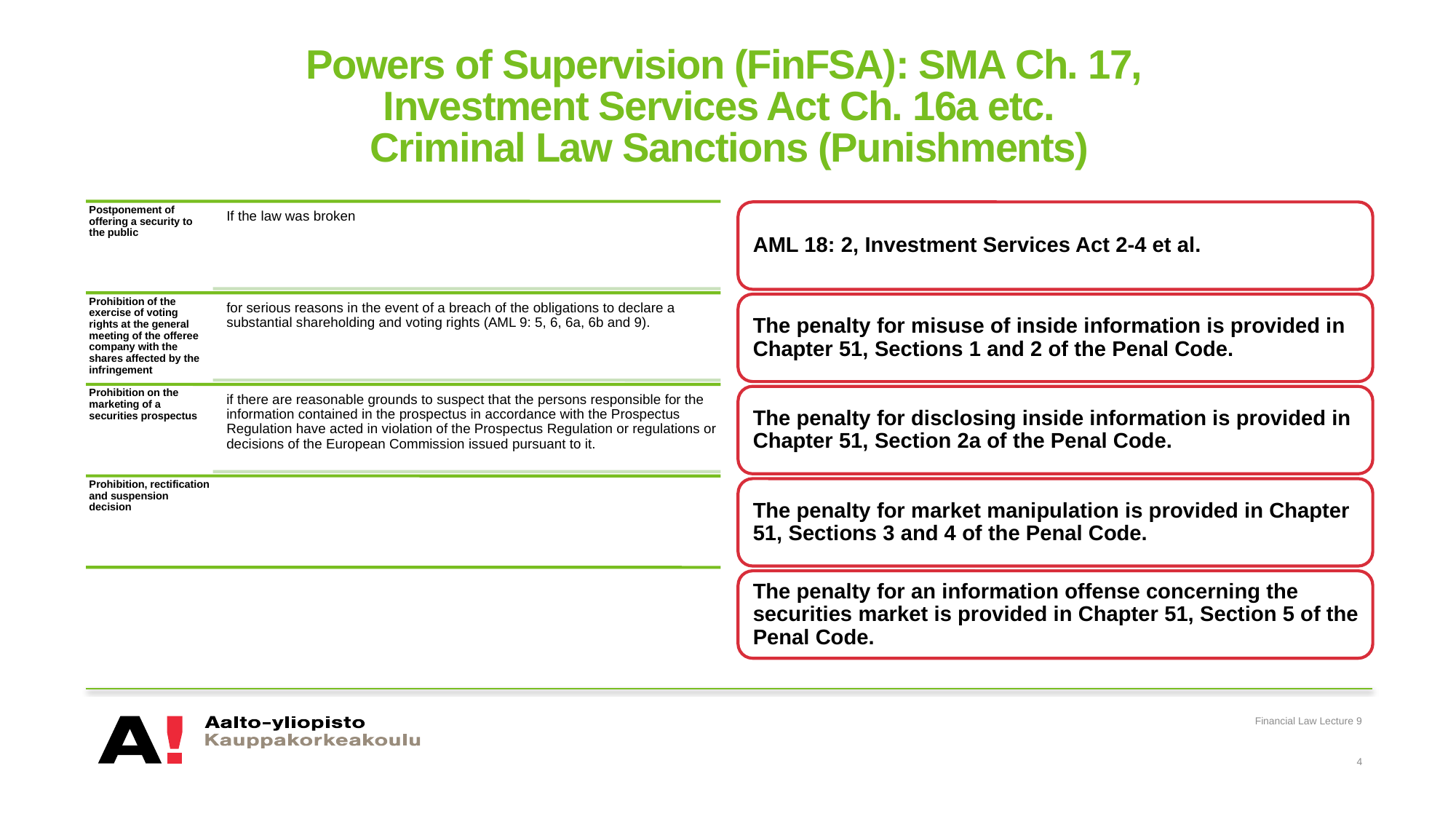

# Powers of Supervision (FinFSA): SMA Ch. 17, Investment Services Act Ch. 16a etc. Criminal Law Sanctions (Punishments)
Postponement of offering a security to the public
If the law was broken
Prohibition of the exercise of voting rights at the general meeting of the offeree company with the shares affected by the infringement
for serious reasons in the event of a breach of the obligations to declare a substantial shareholding and voting rights (AML 9: 5, 6, 6a, 6b and 9).
Prohibition on the marketing of a securities prospectus
if there are reasonable grounds to suspect that the persons responsible for the information contained in the prospectus in accordance with the Prospectus Regulation have acted in violation of the Prospectus Regulation or regulations or decisions of the European Commission issued pursuant to it.
Prohibition, rectification and suspension decision

AML 18: 2, Investment Services Act 2-4 et al.
The penalty for misuse of inside information is provided in Chapter 51, Sections 1 and 2 of the Penal Code.
The penalty for disclosing inside information is provided in Chapter 51, Section 2a of the Penal Code.
The penalty for market manipulation is provided in Chapter 51, Sections 3 and 4 of the Penal Code.
The penalty for an information offense concerning the securities market is provided in Chapter 51, Section 5 of the Penal Code.
Financial Law Lecture 9
4